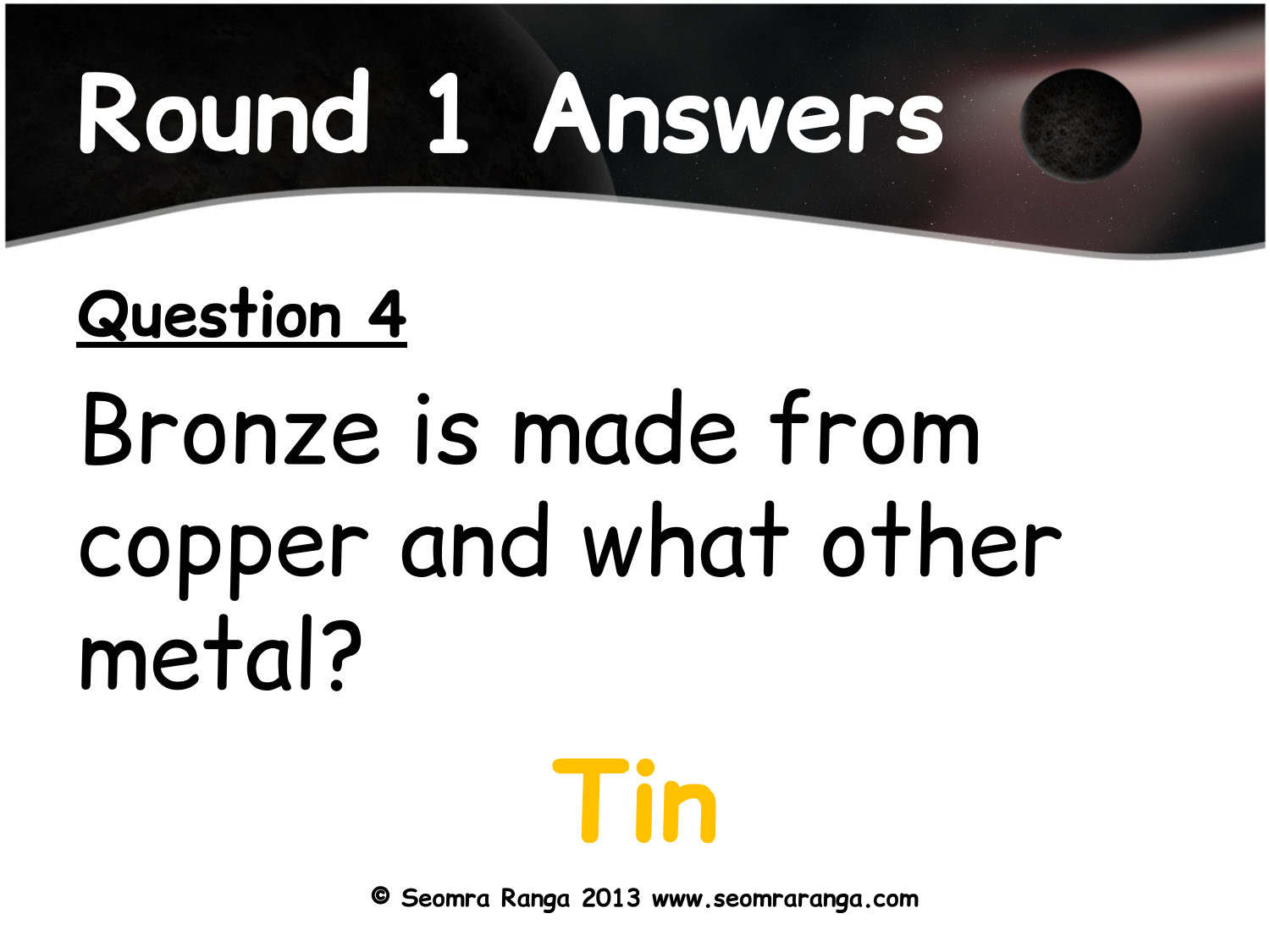

# Round 1 Answers
Question 4
Bronze is made from copper and what other metal?
Tin
© Seomra Ranga 2013 www.seomraranga.com